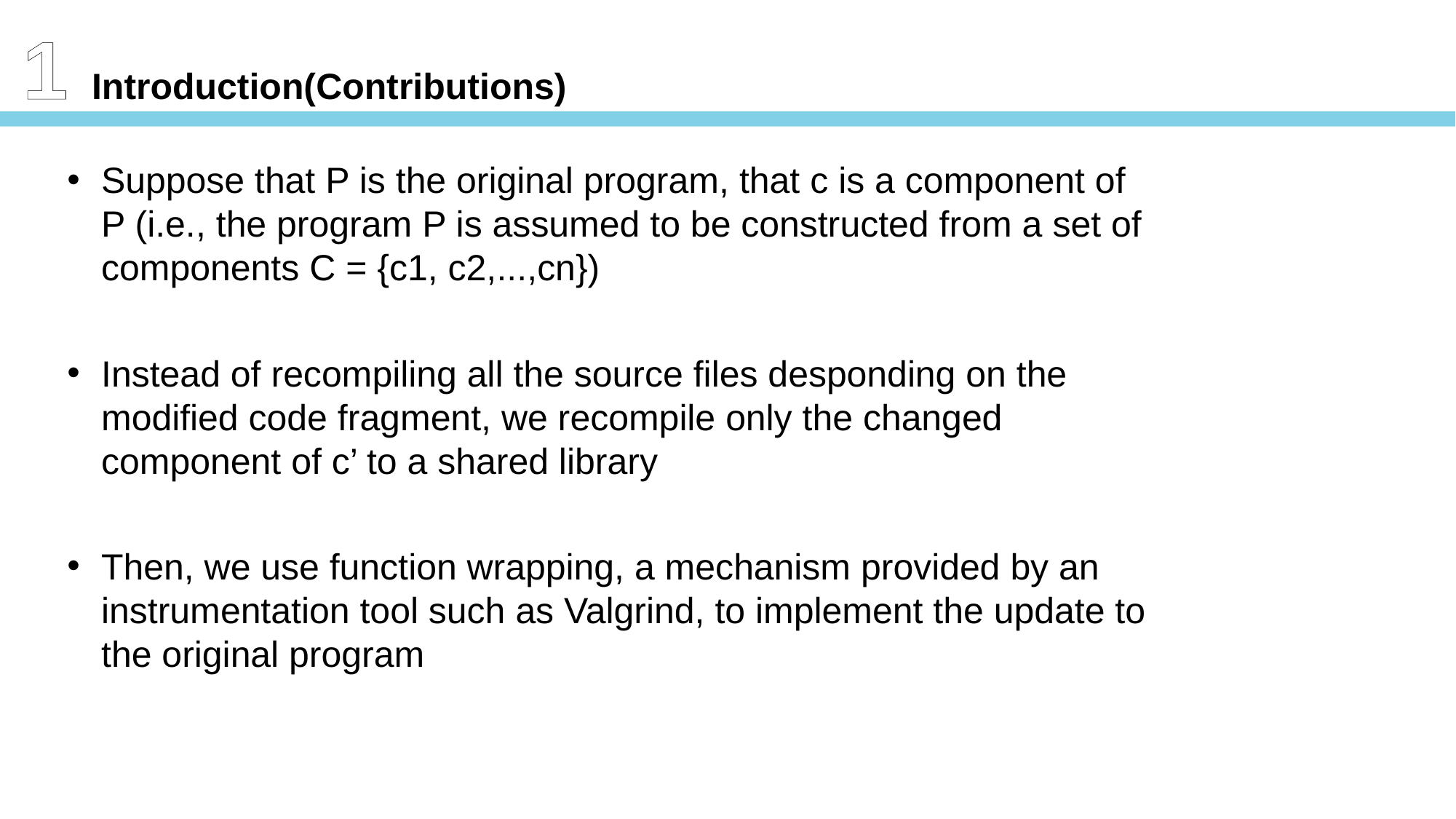

1     Introduction(Contributions)

Suppose that P is the original program, that c is a component of P (i.e., the program P is assumed to be constructed from a set of components C = {c1, c2,...,cn})

Instead of recompiling all the source files desponding on the modified code fragment, we recompile only the changed component of c’ to a shared library

Then, we use function wrapping, a mechanism provided by an instrumentation tool such as Valgrind, to implement the update to the original program